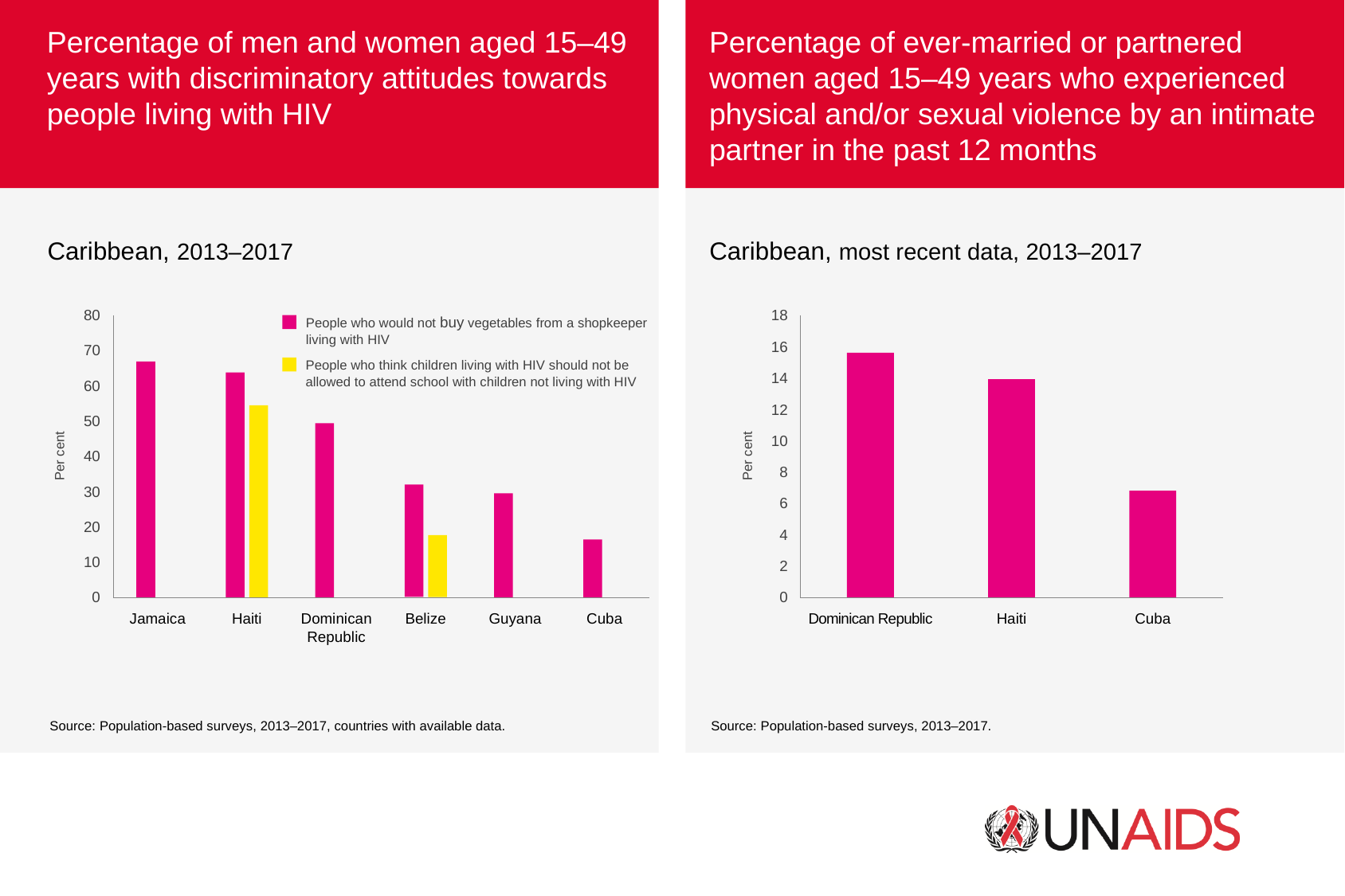

Percentage of men and women aged 15–49 years with discriminatory attitudes towards  people living with HIV
Percentage of ever-married or partnered women aged 15–49 years who experienced physical and/or sexual violence by an intimate partner in the past 12 months

Caribbean, 2013–2017
Caribbean, most recent data, 2013–2017
80
18
People who would not buy vegetables from a shopkeeper living with HIV

16
70

People who think children living with HIV should not be allowed to attend school with children not living with HIV

14

60

12

50

10
Per cent
Per cent
40
8
30

6
20
4

10
2
0
0

Jamaica
Haiti
Dominican Republic
Belize
Guyana
Cuba
Dominican Republic
Haiti
Cuba
Source: Population-based surveys, 2013–2017, countries with available data.
Source: Population-based surveys, 2013–2017.